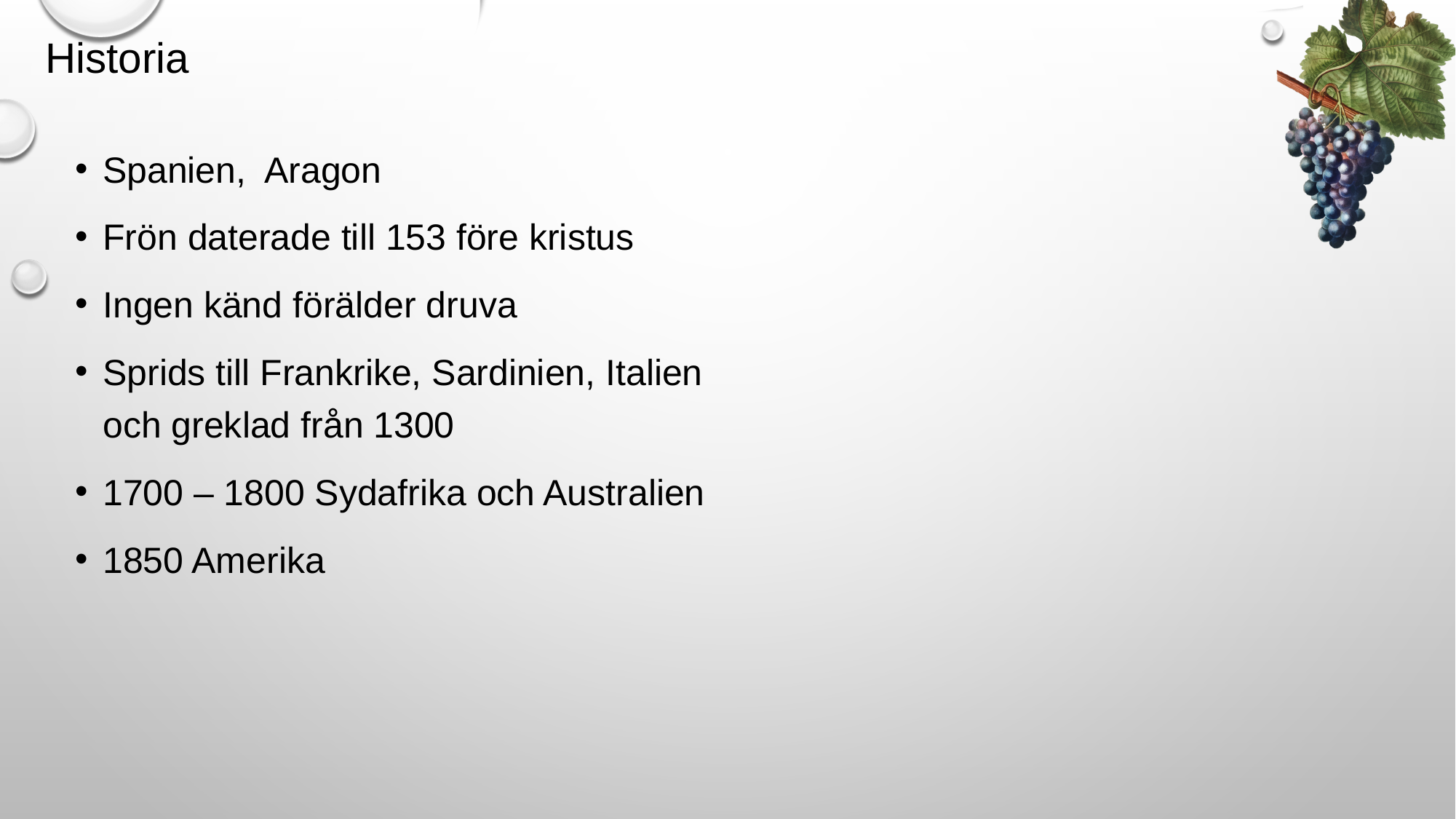

# Historia
Spanien,  Aragon
Frön daterade till 153 före kristus
Ingen känd förälder druva
Sprids till Frankrike, Sardinien, Italien och greklad från 1300
1700 – 1800 Sydafrika och Australien
1850 Amerika